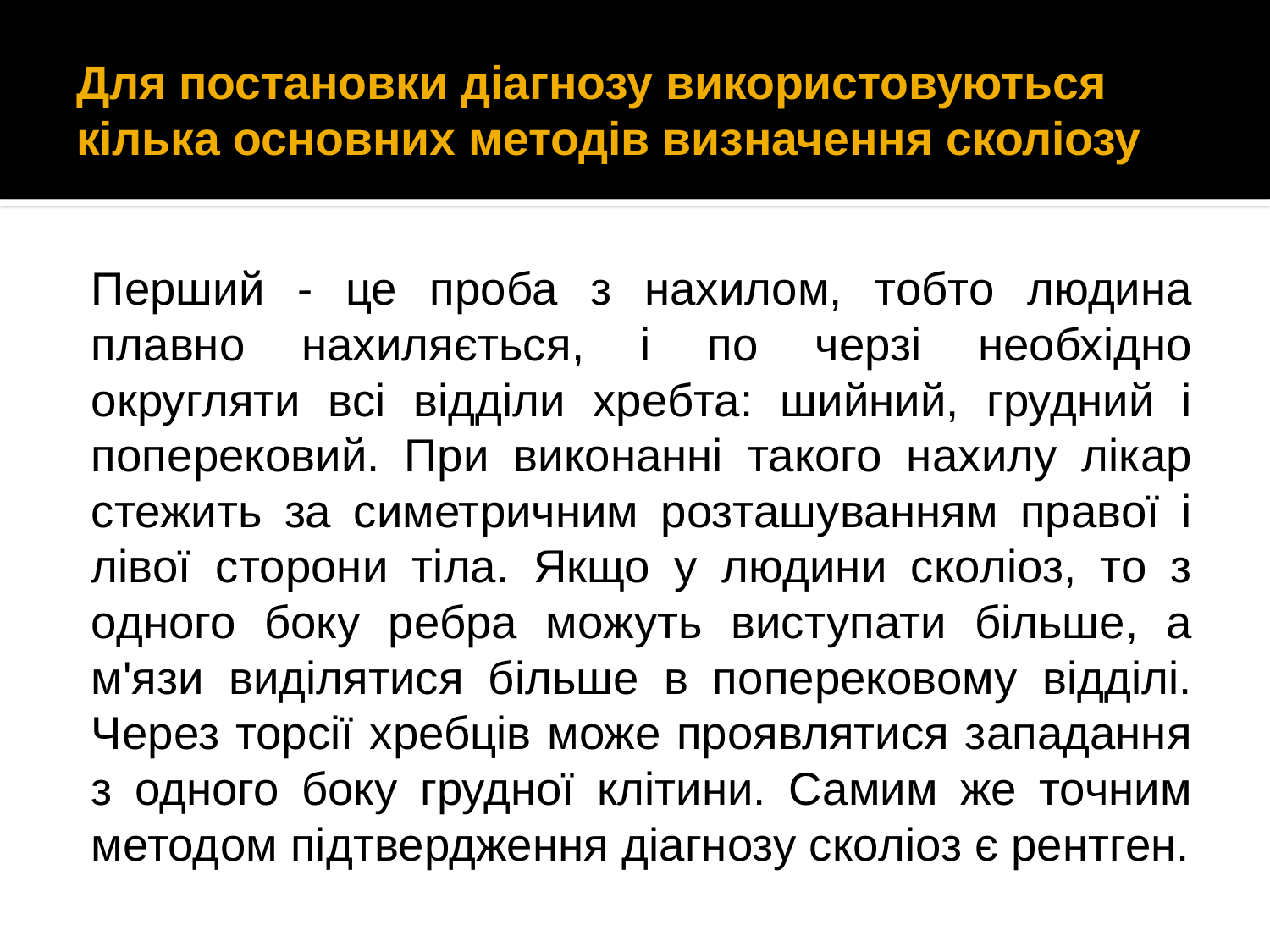

# Для постановки діагнозу використовуються кілька основних методів визначення сколіозу
Перший - це проба з нахилом, тобто людина плавно нахиляється, і по черзі необхідно округляти всі відділи хребта: шийний, грудний і поперековий. При виконанні такого нахилу лікар стежить за симетричним розташуванням правої і лівої сторони тіла. Якщо у людини сколіоз, то з одного боку ребра можуть виступати більше, а м'язи виділятися більше в поперековому відділі. Через торсії хребців може проявлятися западання з одного боку грудної клітини. Самим же точним методом підтвердження діагнозу сколіоз є рентген.